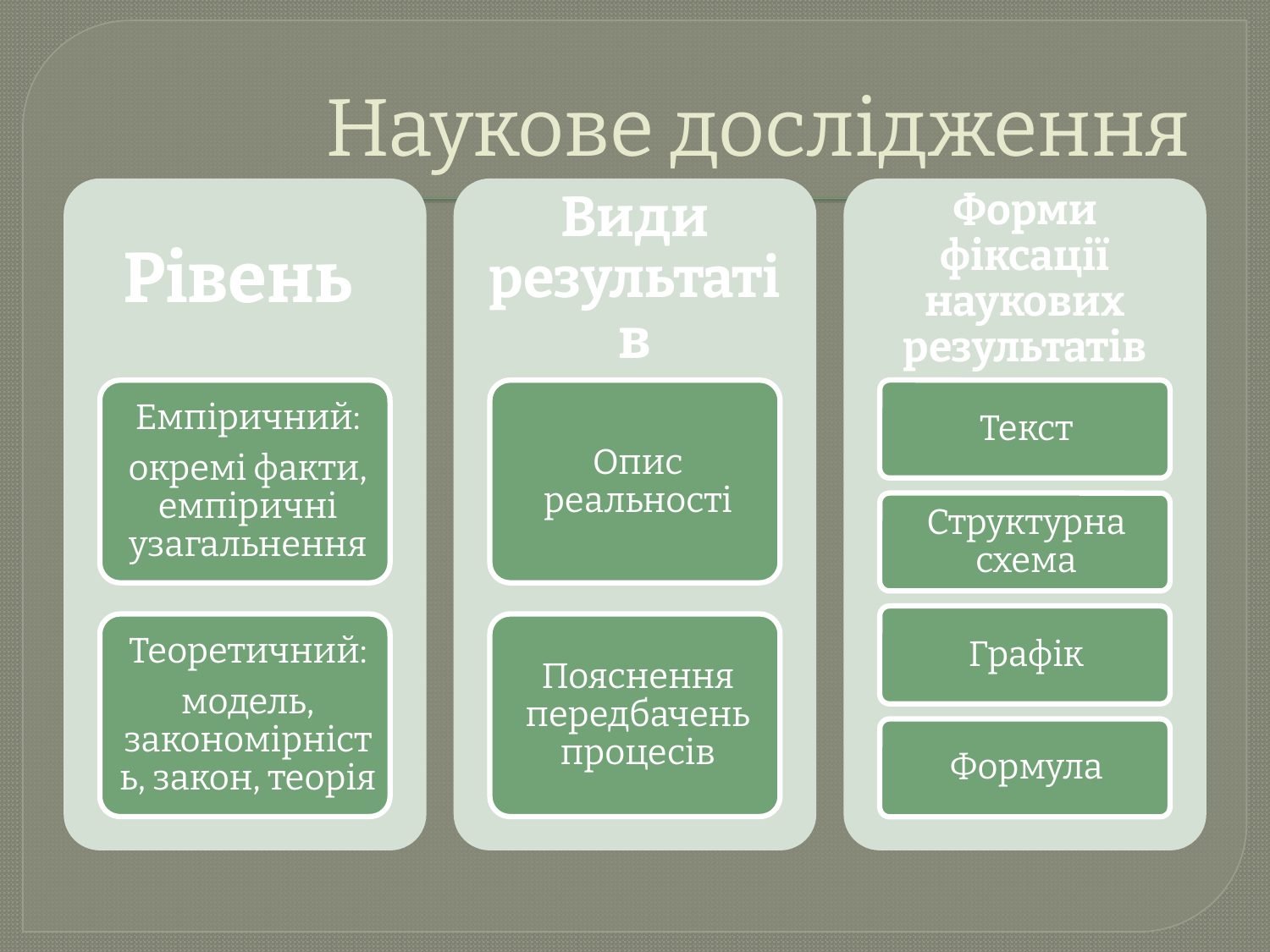

# Наукове дослідження
Рівень
Емпіричний:
окремі факти, емпіричні узагальнення
Теоретичний:
модель, закономірність, закон, теорія
Види результатів
Опис реальності
Пояснення передбачень процесів
Форми фіксації наукових результатів
Текст
Структурна схема
Графік
Формула